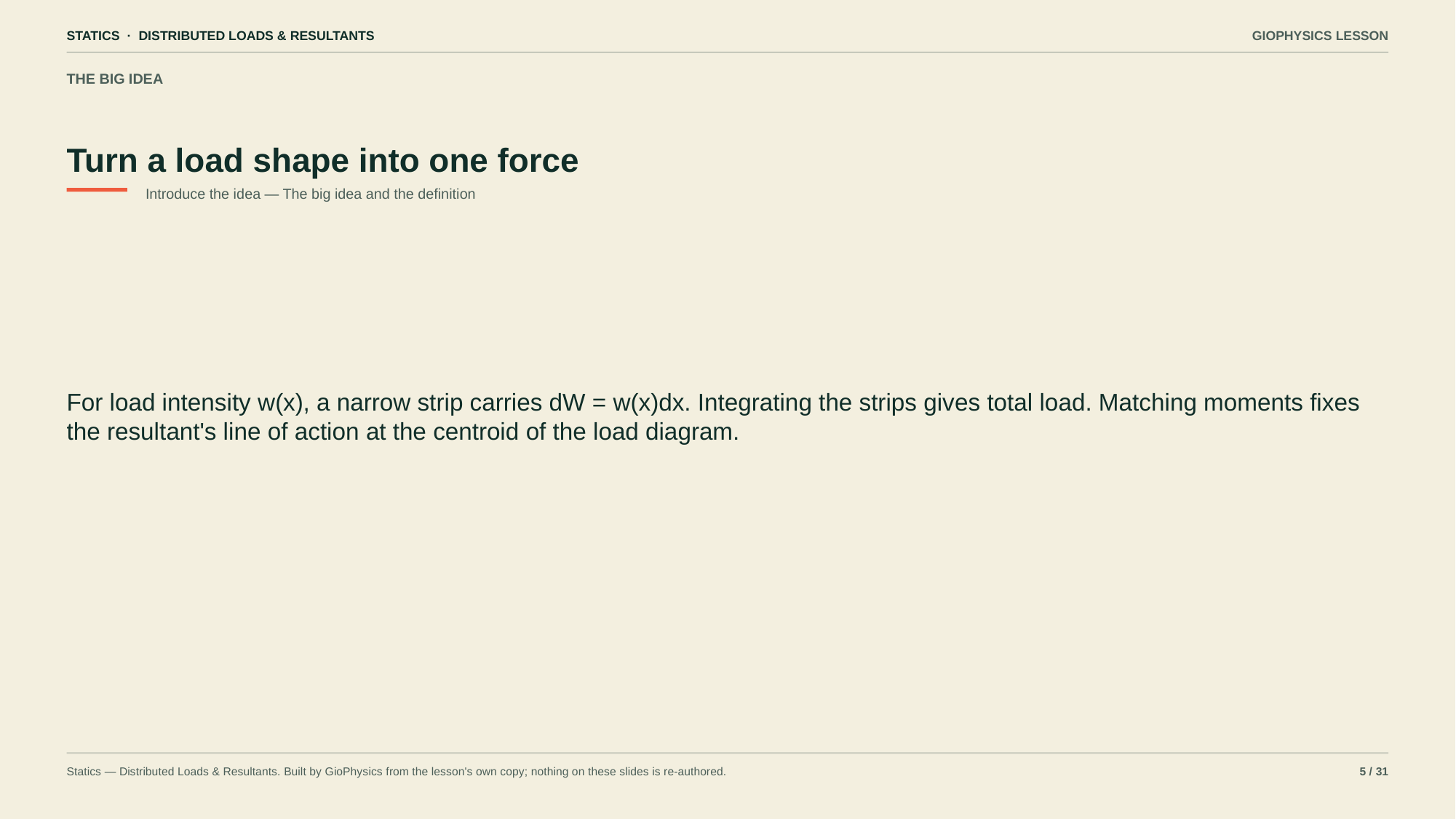

STATICS  ·  DISTRIBUTED LOADS & RESULTANTS
GIOPHYSICS LESSON

THE BIG IDEA
Turn a load shape into one force
Introduce the idea — The big idea and the definition

For load intensity w(x), a narrow strip carries dW = w(x)dx. Integrating the strips gives total load. Matching moments fixes the resultant's line of action at the centroid of the load diagram.

Statics — Distributed Loads & Resultants. Built by GioPhysics from the lesson's own copy; nothing on these slides is re-authored.
5 / 31